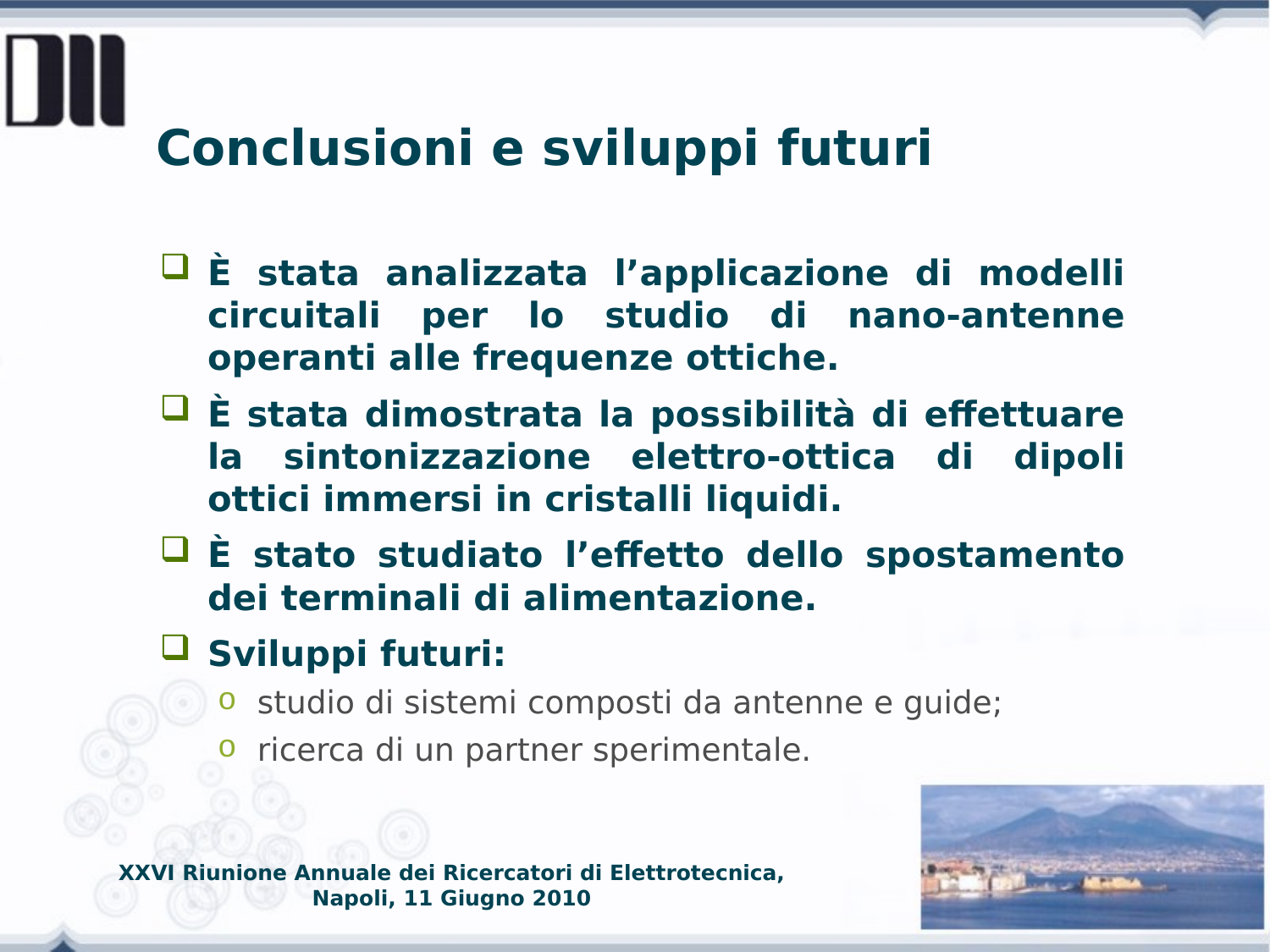

# Conclusioni e sviluppi futuri
È stata analizzata l’applicazione di modelli circuitali per lo studio di nano-antenne operanti alle frequenze ottiche.
È stata dimostrata la possibilità di effettuare la sintonizzazione elettro-ottica di dipoli ottici immersi in cristalli liquidi.
È stato studiato l’effetto dello spostamento dei terminali di alimentazione.
Sviluppi futuri:
studio di sistemi composti da antenne e guide;
ricerca di un partner sperimentale.

XXVI Riunione Annuale dei Ricercatori di Elettrotecnica,
Napoli, 11 Giugno 2010